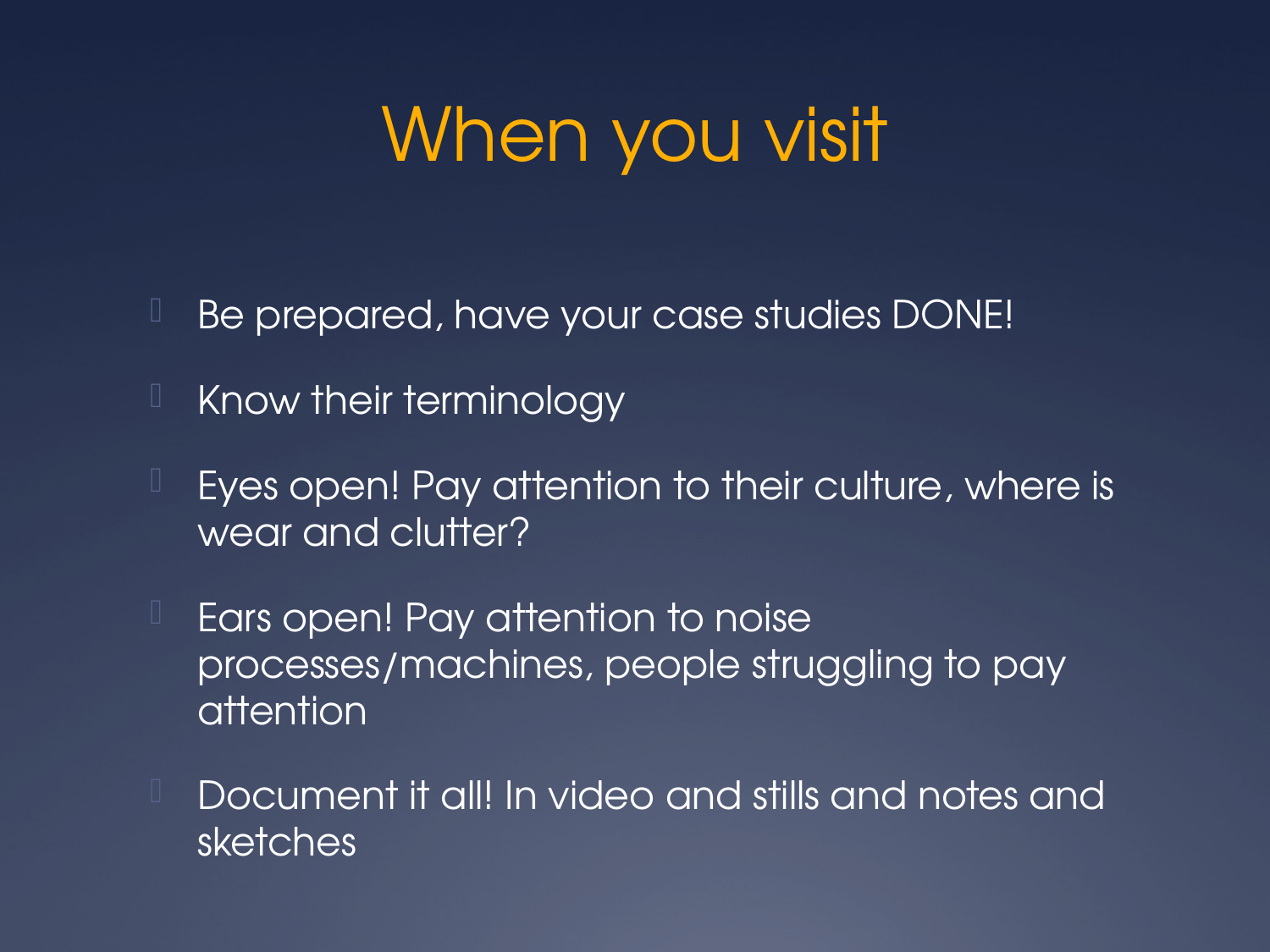

# When you visit
Be prepared, have your case studies DONE!
Know their terminology
Eyes open! Pay attention to their culture, where is wear and clutter?
Ears open! Pay attention to noise processes/machines, people struggling to pay attention
Document it all! In video and stills and notes and sketches